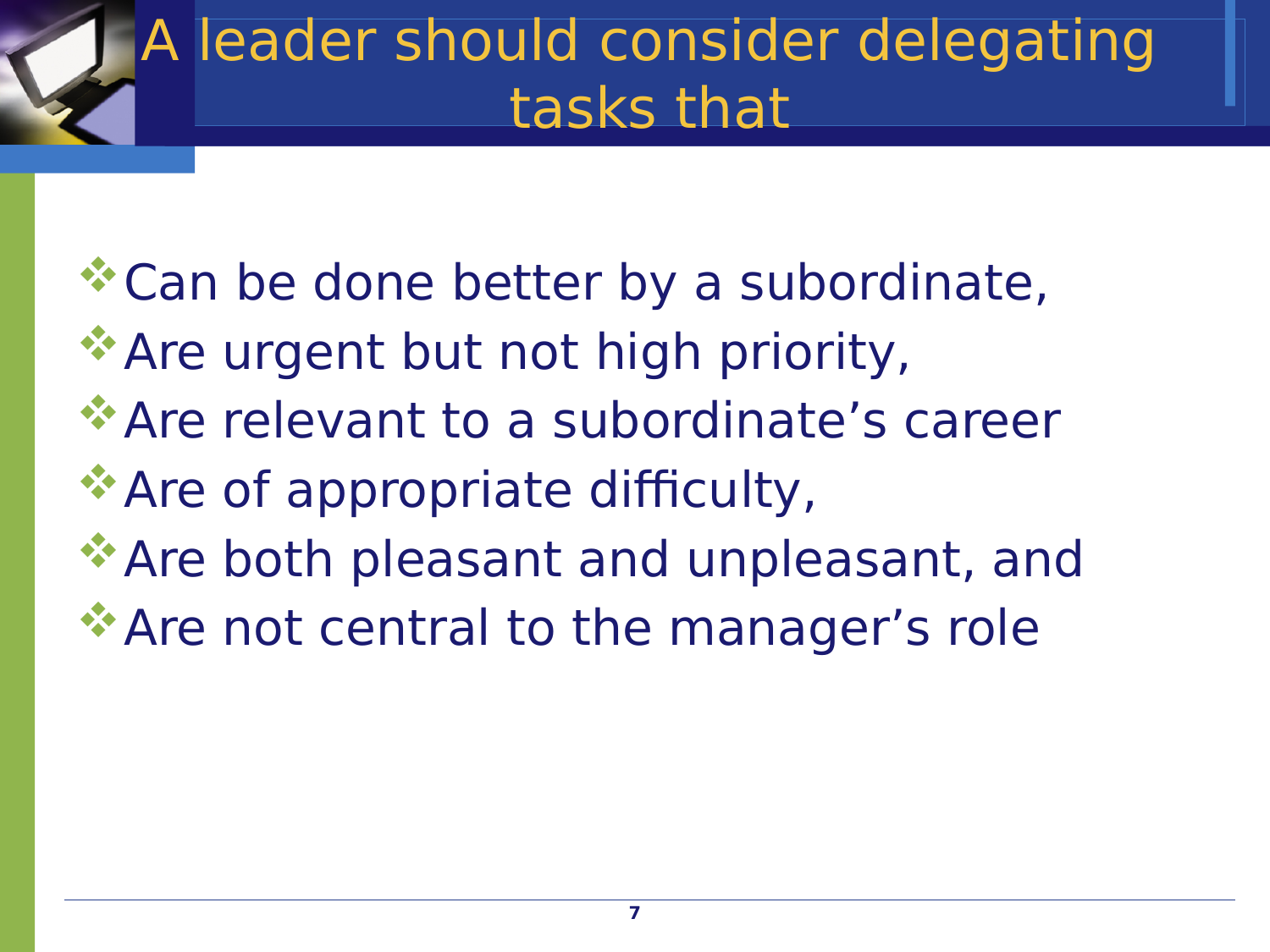

# A leader should consider delegating tasks that

Can be done better by a subordinate,
Are urgent but not high priority,
Are relevant to a subordinate’s career
Are of appropriate difficulty,
Are both pleasant and unpleasant, and
Are not central to the manager’s role

7